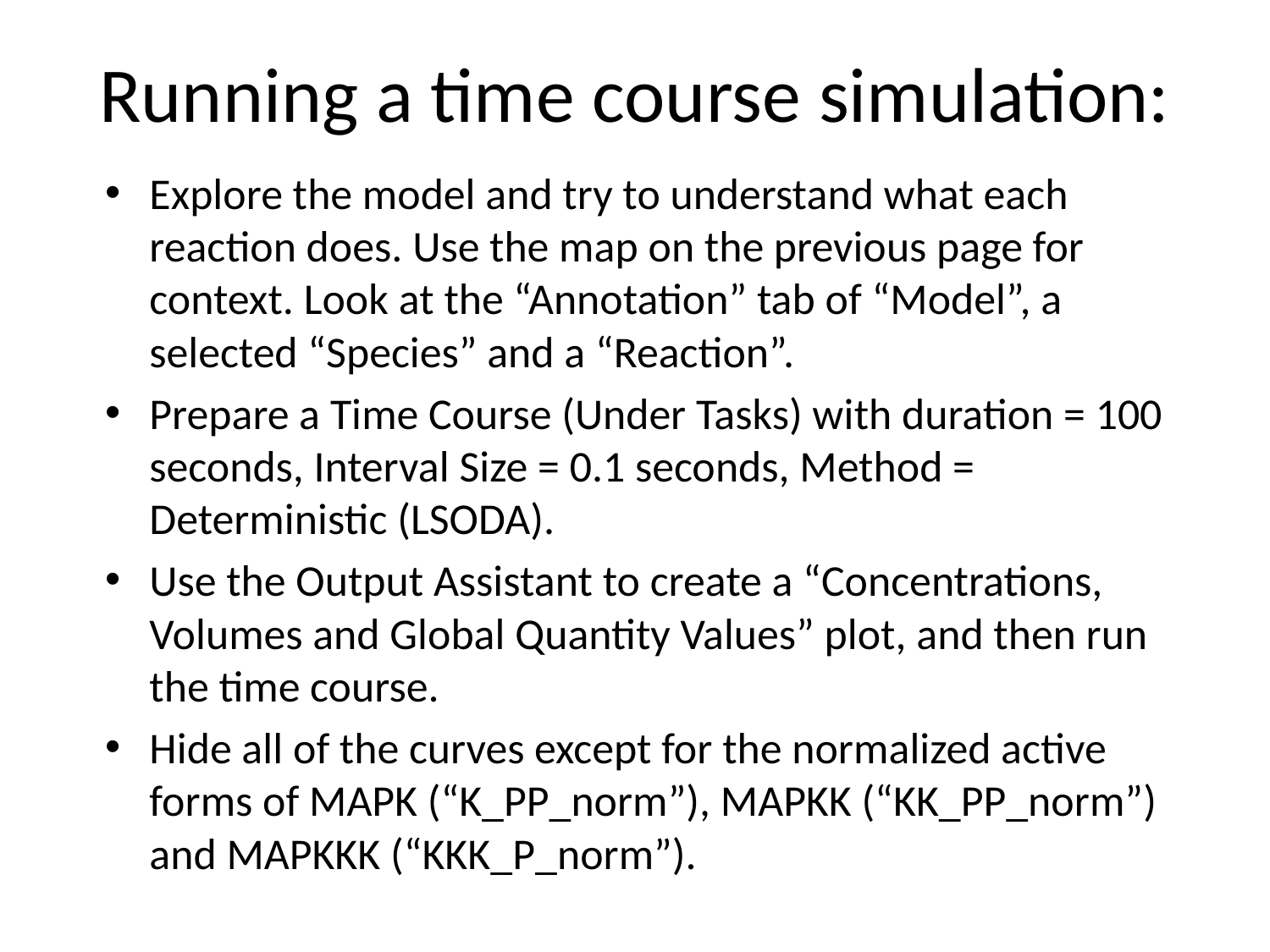

Running a time course simulation:

Explore the model and try to understand what each reaction does. Use the map on the previous page for context. Look at the “Annotation” tab of “Model”, a selected “Species” and a “Reaction”.
Prepare a Time Course (Under Tasks) with duration = 100 seconds, Interval Size = 0.1 seconds, Method = Deterministic (LSODA).
Use the Output Assistant to create a “Concentrations, Volumes and Global Quantity Values” plot, and then run the time course.
Hide all of the curves except for the normalized active forms of MAPK (“K_PP_norm”), MAPKK (“KK_PP_norm”) and MAPKKK (“KKK_P_norm”).